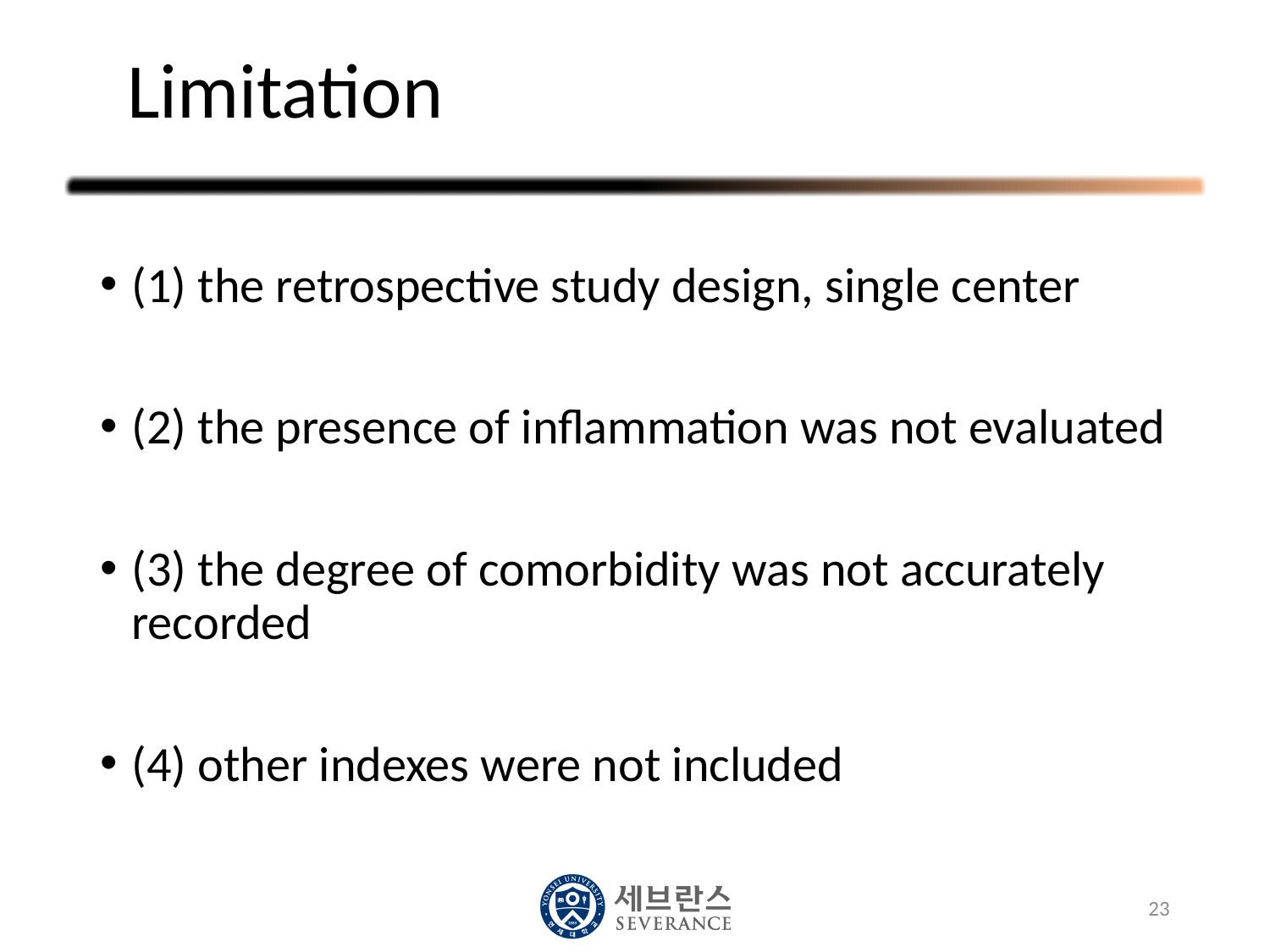

# Limitation
(1) the retrospective study design, single center

(2) the presence of inflammation was not evaluated

(3) the degree of comorbidity was not accurately recorded

(4) other indexes were not included
23